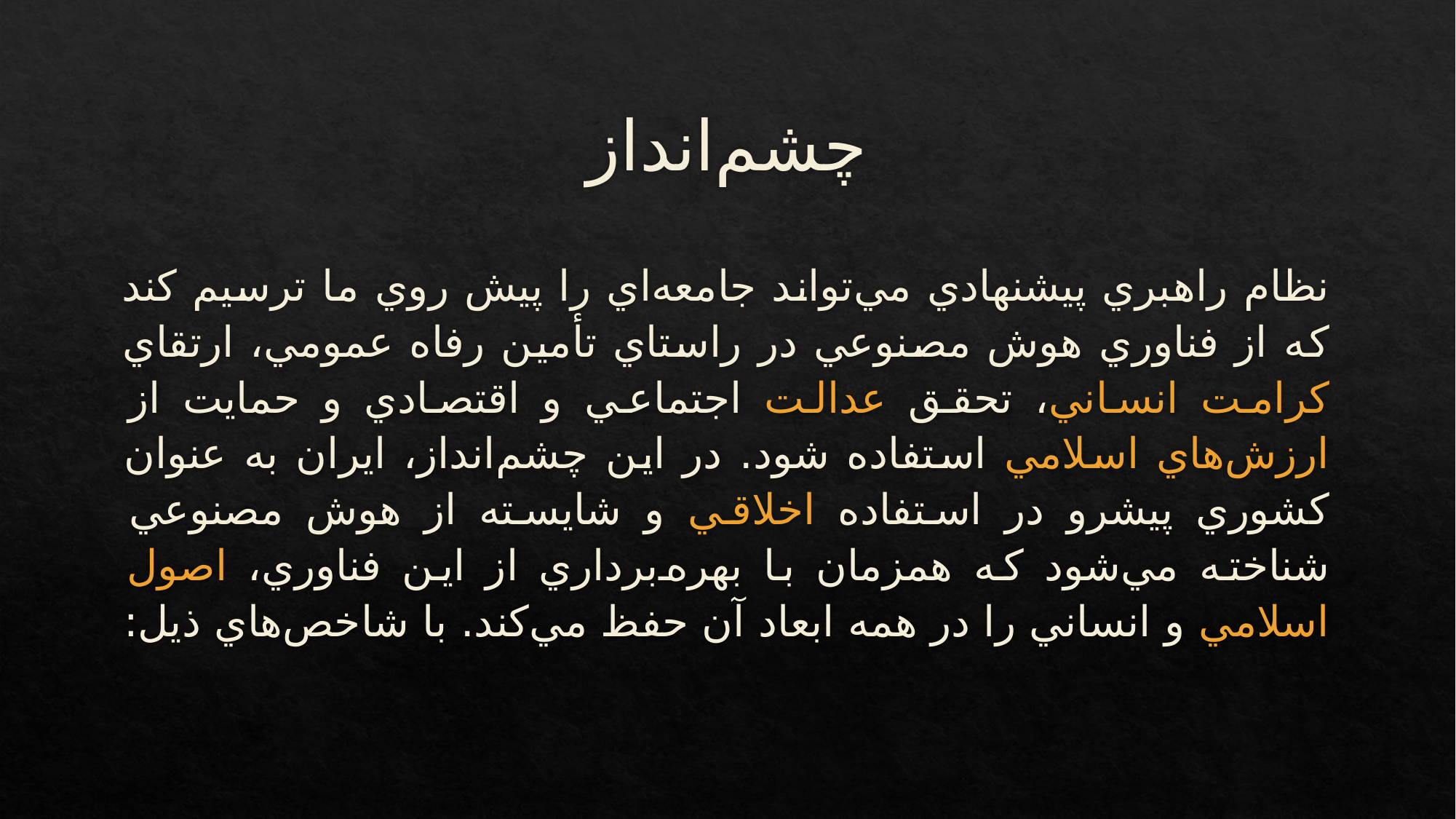

# چشم‌انداز
نظام راهبري پيشنهادي مي‌تواند جامعه‌اي را پيش‌ روي ما ترسيم كند كه از فناوري هوش مصنوعي در راستاي تأمين رفاه عمومي، ارتقاي كرامت انساني، تحقق عدالت اجتماعي و اقتصادي و حمايت از ارزش‌هاي اسلامي استفاده شود. در اين چشم‌انداز، ايران به عنوان كشوري پيشرو در استفاده اخلاقي و شايسته از هوش مصنوعي شناخته مي‌شود كه همزمان با بهره‌برداري از اين فناوري، اصول اسلامي و انساني را در همه ابعاد آن حفظ مي‌كند. با شاخص‌هاي ذيل: